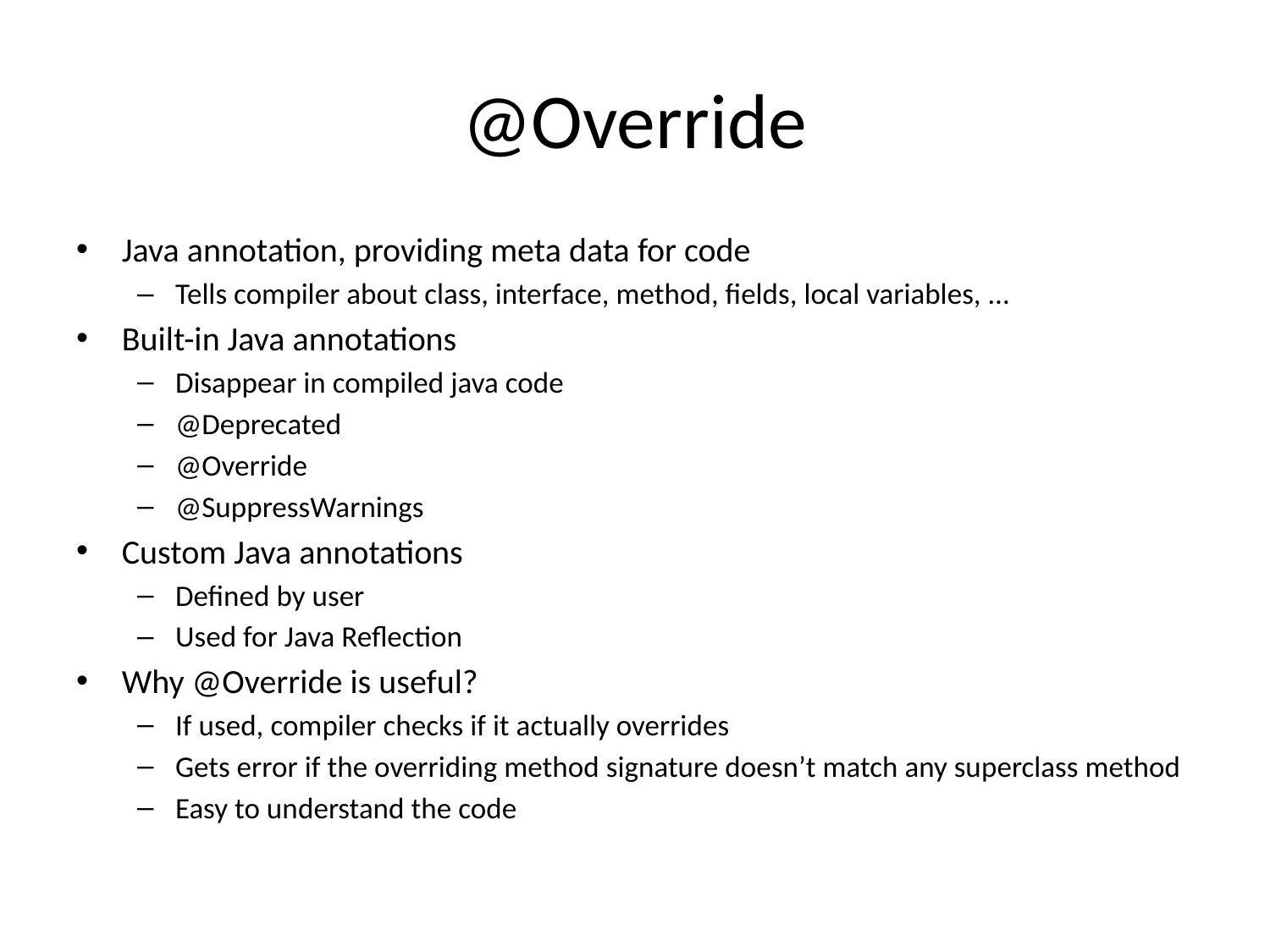

# @Override
Java annotation, providing meta data for code
Tells compiler about class, interface, method, fields, local variables, …
Built-in Java annotations
Disappear in compiled java code
@Deprecated
@Override
@SuppressWarnings
Custom Java annotations
Defined by user
Used for Java Reflection
Why @Override is useful?
If used, compiler checks if it actually overrides
Gets error if the overriding method signature doesn’t match any superclass method
Easy to understand the code